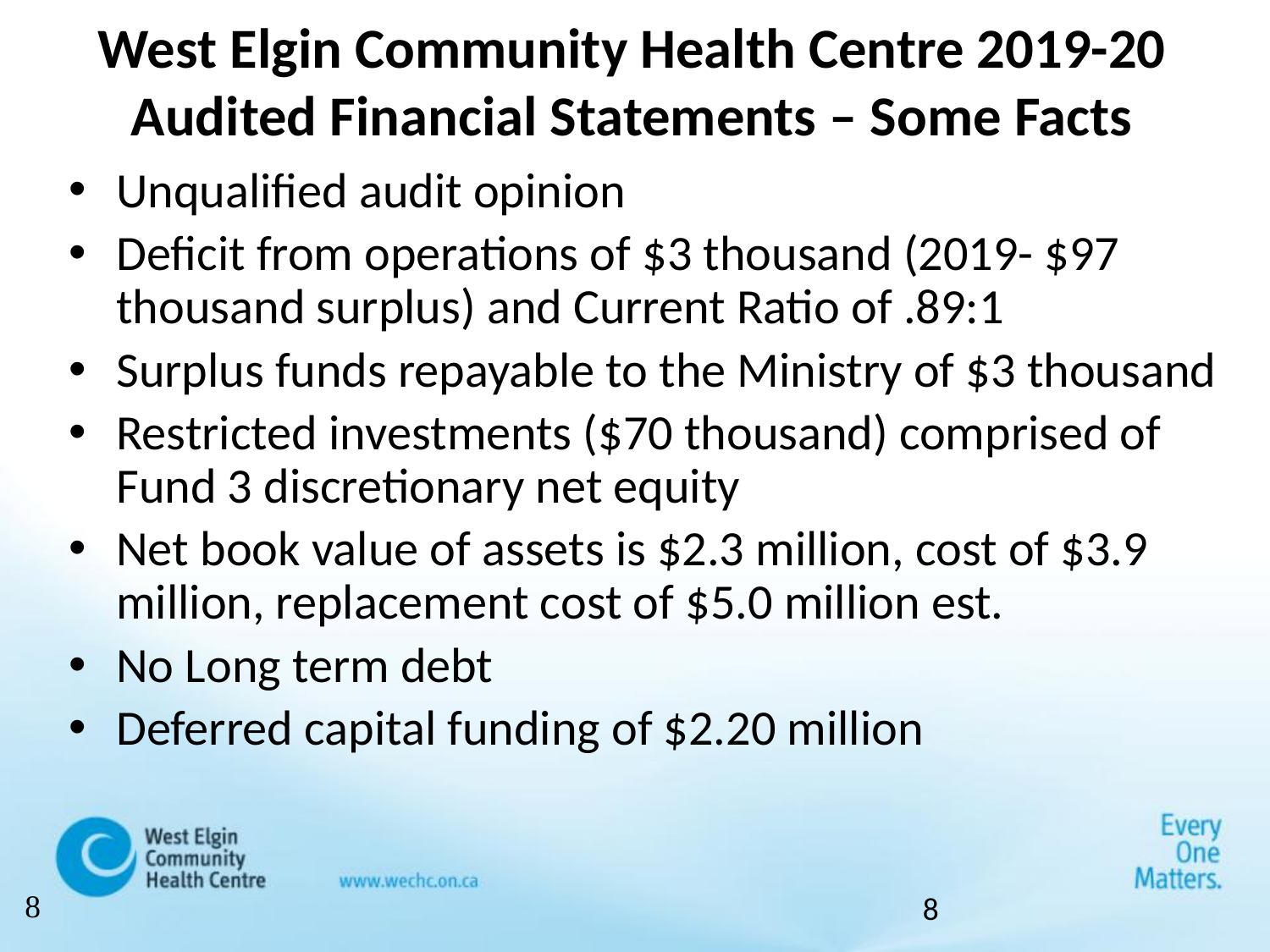

# West Elgin Community Health Centre 2019-20 Audited Financial Statements – Some Facts
Unqualified audit opinion
Deficit from operations of $3 thousand (2019- $97  thousand surplus) and Current Ratio of .89:1
Surplus funds repayable to the Ministry of $3 thousand
Restricted investments ($70 thousand) comprised of Fund 3 discretionary net equity
Net book value of assets is $2.3 million, cost of $3.9 million, replacement cost of $5.0 million est.
No Long term debt
Deferred capital funding of $2.20 million
8
8